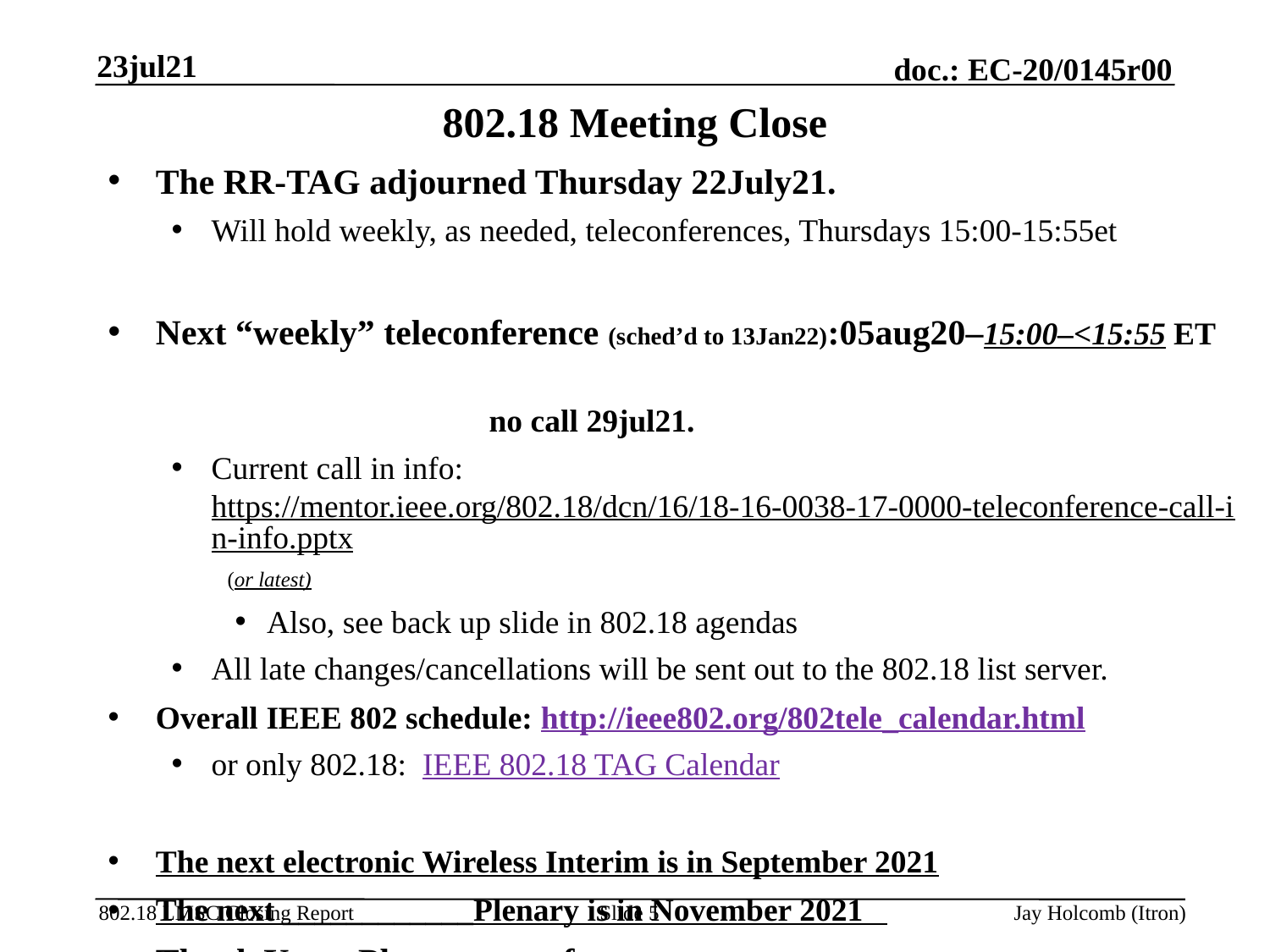

23jul21
# 802.18 Meeting Close
The RR-TAG adjourned Thursday 22July21.
Will hold weekly, as needed, teleconferences, Thursdays 15:00-15:55et

Next “weekly” teleconference (sched’d to 13Jan22):05aug20–15:00–<15:55 ET
											no call 29jul21.
Current call in info: https://mentor.ieee.org/802.18/dcn/16/18-16-0038-17-0000-teleconference-call-in-info.pptx  (or latest)
Also, see back up slide in 802.18 agendas
All late changes/cancellations will be sent out to the 802.18 list server.
Overall IEEE 802 schedule: http://ieee802.org/802tele_calendar.html
or only 802.18:  IEEE 802.18 TAG Calendar

The next electronic Wireless Interim is in September 2021
The next ____________Plenary is in November 2021
Thank You – Please stay safe.

Slide 5
Jay Holcomb (Itron)